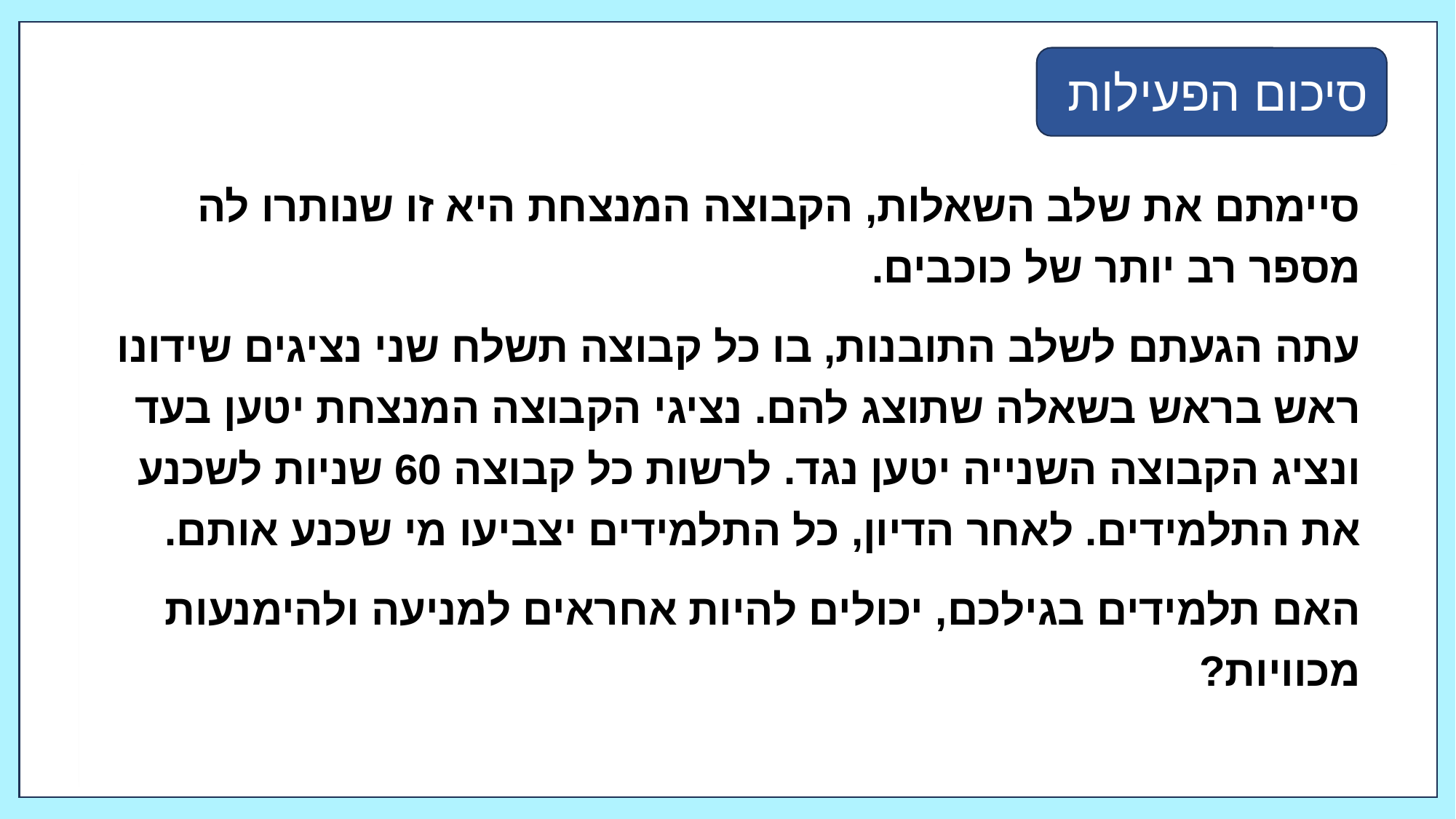

סיכום הפעילות
סיימתם את שלב השאלות, הקבוצה המנצחת היא זו שנותרו לה מספר רב יותר של כוכבים.
עתה הגעתם לשלב התובנות, בו כל קבוצה תשלח שני נציגים שידונו ראש בראש בשאלה שתוצג להם. נציגי הקבוצה המנצחת יטען בעד ונציג הקבוצה השנייה יטען נגד. לרשות כל קבוצה 60 שניות לשכנע את התלמידים. לאחר הדיון, כל התלמידים יצביעו מי שכנע אותם.
האם תלמידים בגילכם, יכולים להיות אחראים למניעה ולהימנעות מכוויות?